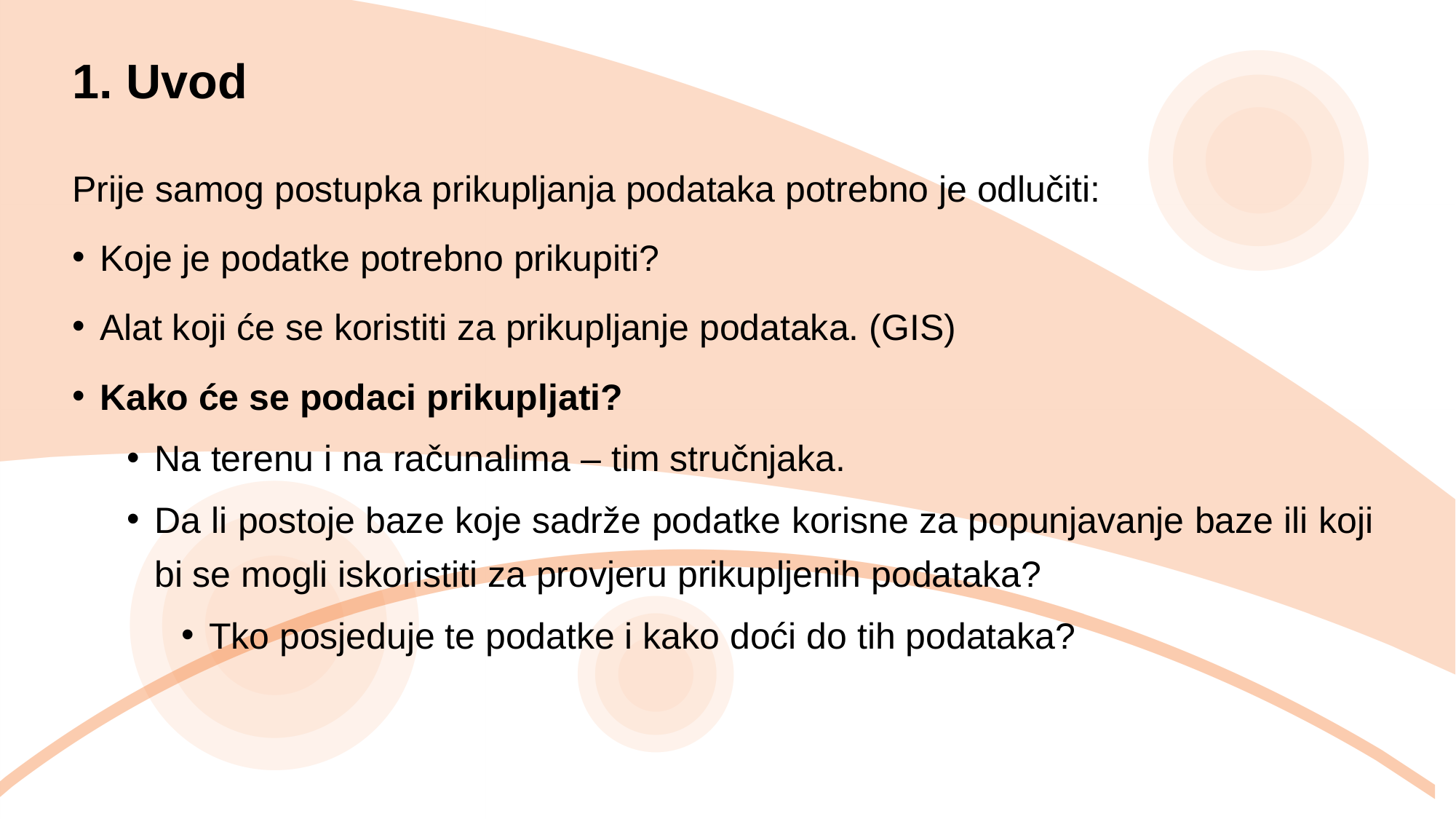

1. Uvod
Prije samog postupka prikupljanja podataka potrebno je odlučiti:
Koje je podatke potrebno prikupiti?
Alat koji će se koristiti za prikupljanje podataka. (GIS)
Kako će se podaci prikupljati?
Na terenu i na računalima – tim stručnjaka.
Da li postoje baze koje sadrže podatke korisne za popunjavanje baze ili koji bi se mogli iskoristiti za provjeru prikupljenih podataka?
Tko posjeduje te podatke i kako doći do tih podataka?